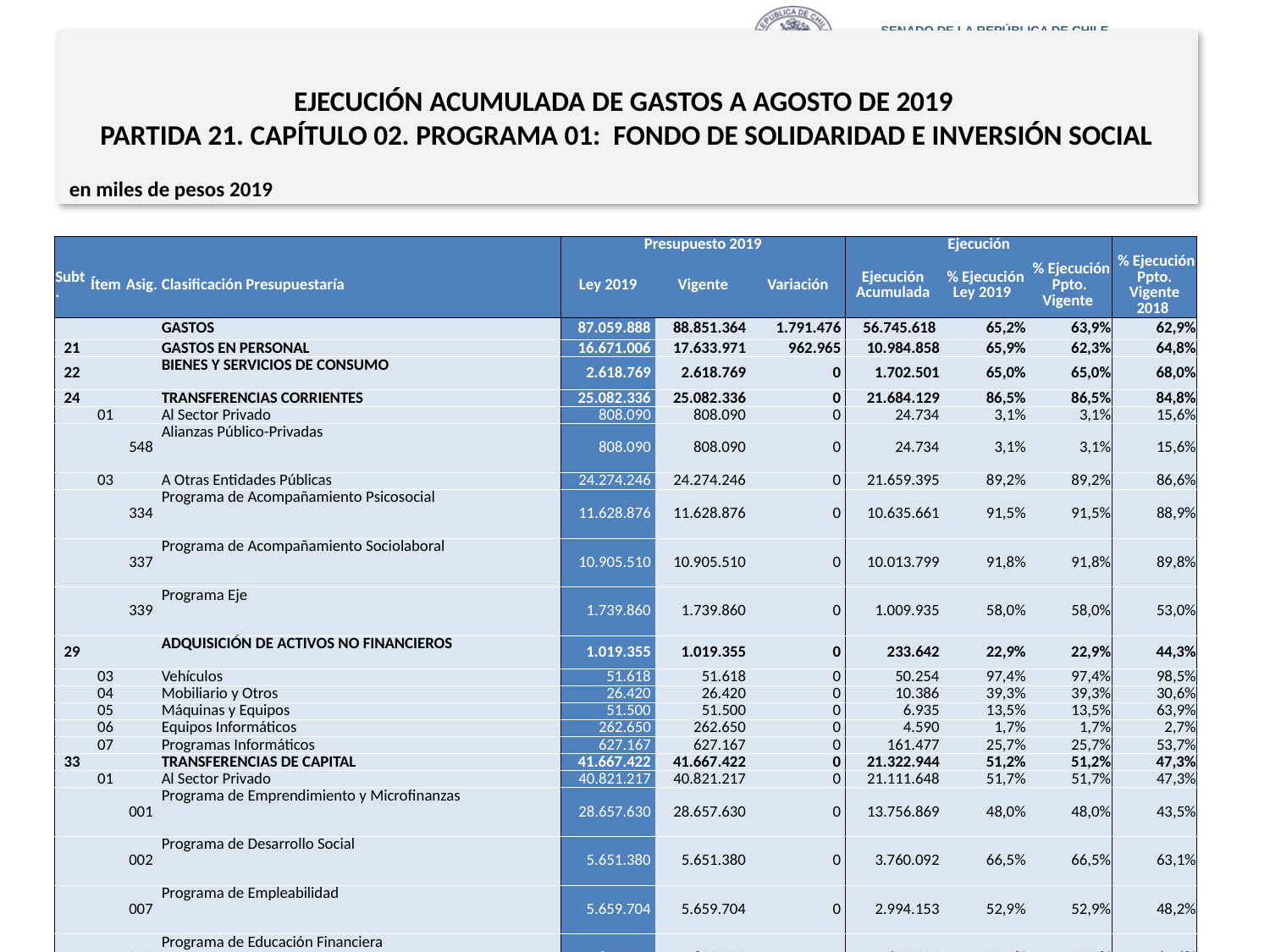

# EJECUCIÓN ACUMULADA DE GASTOS A AGOSTO DE 2019 PARTIDA 21. CAPÍTULO 02. PROGRAMA 01:  FONDO DE SOLIDARIDAD E INVERSIÓN SOCIAL
en miles de pesos 2019
|  |  |  |  | Presupuesto 2019 |  |  | Ejecución |  |  |  |
| --- | --- | --- | --- | --- | --- | --- | --- | --- | --- | --- |
| Subt. | Ítem | Asig. | Clasificación Presupuestaría | Ley 2019 | Vigente | Variación | Ejecución Acumulada | % Ejecución Ley 2019 | % Ejecución Ppto. Vigente | % Ejecución Ppto. Vigente 2018 |
|  |  |  | GASTOS | 87.059.888 | 88.851.364 | 1.791.476 | 56.745.618 | 65,2% | 63,9% | 62,9% |
| 21 |  |  | GASTOS EN PERSONAL | 16.671.006 | 17.633.971 | 962.965 | 10.984.858 | 65,9% | 62,3% | 64,8% |
| 22 |  |  | BIENES Y SERVICIOS DE CONSUMO | 2.618.769 | 2.618.769 | 0 | 1.702.501 | 65,0% | 65,0% | 68,0% |
| 24 |  |  | TRANSFERENCIAS CORRIENTES | 25.082.336 | 25.082.336 | 0 | 21.684.129 | 86,5% | 86,5% | 84,8% |
|  | 01 |  | Al Sector Privado | 808.090 | 808.090 | 0 | 24.734 | 3,1% | 3,1% | 15,6% |
|  |  | 548 | Alianzas Público-Privadas | 808.090 | 808.090 | 0 | 24.734 | 3,1% | 3,1% | 15,6% |
|  | 03 |  | A Otras Entidades Públicas | 24.274.246 | 24.274.246 | 0 | 21.659.395 | 89,2% | 89,2% | 86,6% |
|  |  | 334 | Programa de Acompañamiento Psicosocial | 11.628.876 | 11.628.876 | 0 | 10.635.661 | 91,5% | 91,5% | 88,9% |
|  |  | 337 | Programa de Acompañamiento Sociolaboral | 10.905.510 | 10.905.510 | 0 | 10.013.799 | 91,8% | 91,8% | 89,8% |
|  |  | 339 | Programa Eje | 1.739.860 | 1.739.860 | 0 | 1.009.935 | 58,0% | 58,0% | 53,0% |
| 29 |  |  | ADQUISICIÓN DE ACTIVOS NO FINANCIEROS | 1.019.355 | 1.019.355 | 0 | 233.642 | 22,9% | 22,9% | 44,3% |
|  | 03 |  | Vehículos | 51.618 | 51.618 | 0 | 50.254 | 97,4% | 97,4% | 98,5% |
|  | 04 |  | Mobiliario y Otros | 26.420 | 26.420 | 0 | 10.386 | 39,3% | 39,3% | 30,6% |
|  | 05 |  | Máquinas y Equipos | 51.500 | 51.500 | 0 | 6.935 | 13,5% | 13,5% | 63,9% |
|  | 06 |  | Equipos Informáticos | 262.650 | 262.650 | 0 | 4.590 | 1,7% | 1,7% | 2,7% |
|  | 07 |  | Programas Informáticos | 627.167 | 627.167 | 0 | 161.477 | 25,7% | 25,7% | 53,7% |
| 33 |  |  | TRANSFERENCIAS DE CAPITAL | 41.667.422 | 41.667.422 | 0 | 21.322.944 | 51,2% | 51,2% | 47,3% |
|  | 01 |  | Al Sector Privado | 40.821.217 | 40.821.217 | 0 | 21.111.648 | 51,7% | 51,7% | 47,3% |
|  |  | 001 | Programa de Emprendimiento y Microfinanzas | 28.657.630 | 28.657.630 | 0 | 13.756.869 | 48,0% | 48,0% | 43,5% |
|  |  | 002 | Programa de Desarrollo Social | 5.651.380 | 5.651.380 | 0 | 3.760.092 | 66,5% | 66,5% | 63,1% |
|  |  | 007 | Programa de Empleabilidad | 5.659.704 | 5.659.704 | 0 | 2.994.153 | 52,9% | 52,9% | 48,2% |
|  |  | 009 | Programa de Educación Financiera | 852.503 | 852.503 | 0 | 600.534 | 70,4% | 70,4% | 64,6% |
|  | 03 |  | A Otras Entidades Públicas | 846.205 | 846.205 | 0 | 211.296 | 25,0% | 25,0% | 45,4% |
|  |  | 003 | Intervención en Territorios | 846.205 | 846.205 | 0 | 211.296 | 25,0% | 25,0% | 45,4% |
| 34 |  |  | SERVICIO DE LA DEUDA | 1.000 | 829.511 | 828.511 | 817.544 | 81754,4% | 98,6% | 99,9% |
|  | 07 |  | Deuda Flotante | 1.000 | 829.511 | 828.511 | 817.544 | 81754,4% | 98,6% | 99,9% |
9
Fuente: Elaboración propia en base  a Informes de ejecución presupuestaria mensual de DIPRES.